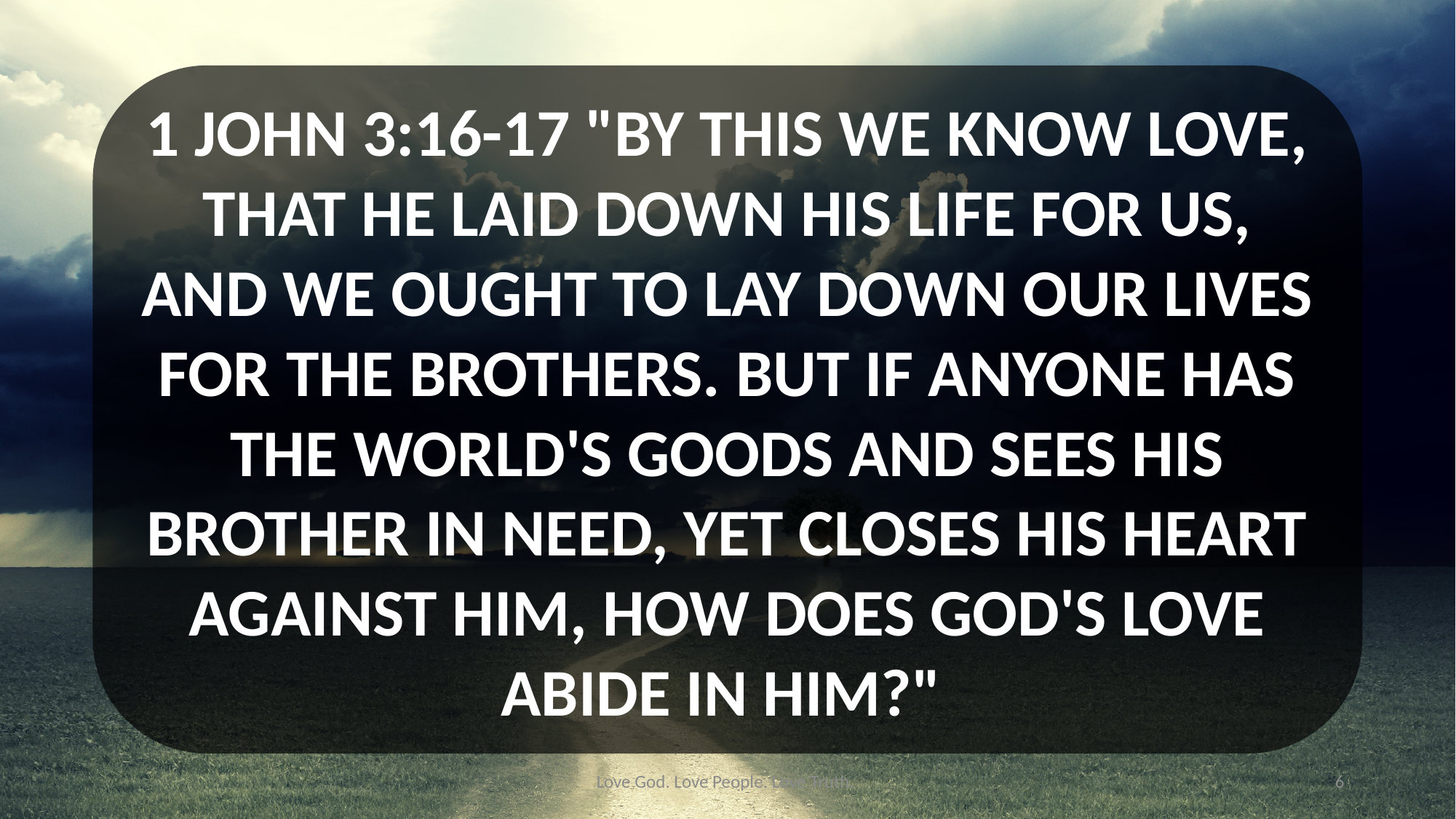

1 JOHN 3:16-17 "BY THIS WE KNOW LOVE, THAT HE LAID DOWN HIS LIFE FOR US, AND WE OUGHT TO LAY DOWN OUR LIVES FOR THE BROTHERS. BUT IF ANYONE HAS THE WORLD'S GOODS AND SEES HIS BROTHER IN NEED, YET CLOSES HIS HEART AGAINST HIM, HOW DOES GOD'S LOVE ABIDE IN HIM?"
Love God. Love People. Love Truth.
6